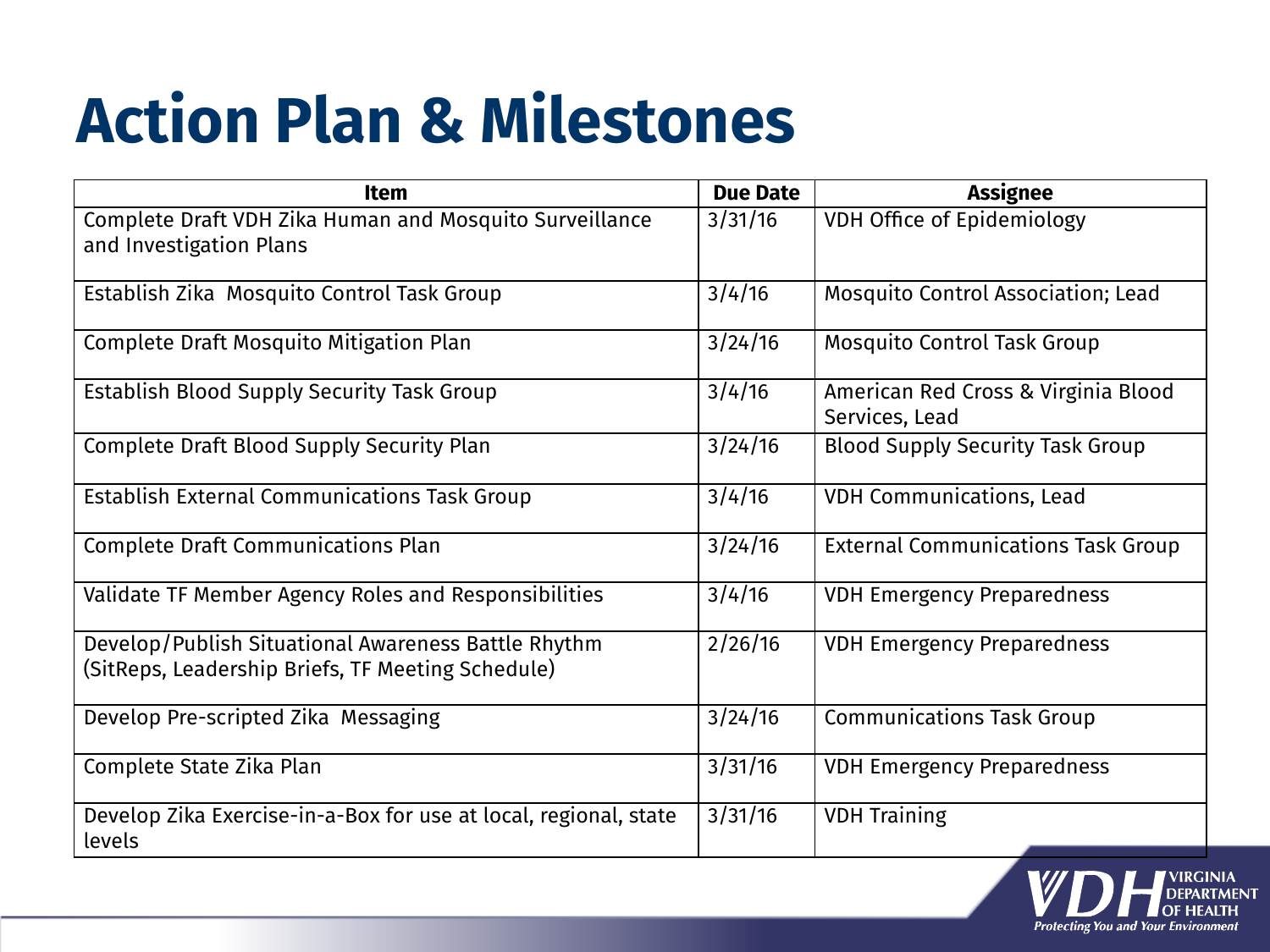

# Action Plan & Milestones
| Item | Due Date | Assignee |
| --- | --- | --- |
| Complete Draft VDH Zika Human and Mosquito Surveillance and Investigation Plans | 3/31/16 | VDH Office of Epidemiology |
| Establish Zika Mosquito Control Task Group | 3/4/16 | Mosquito Control Association; Lead |
| Complete Draft Mosquito Mitigation Plan | 3/24/16 | Mosquito Control Task Group |
| Establish Blood Supply Security Task Group | 3/4/16 | American Red Cross & Virginia Blood Services, Lead |
| Complete Draft Blood Supply Security Plan | 3/24/16 | Blood Supply Security Task Group |
| Establish External Communications Task Group | 3/4/16 | VDH Communications, Lead |
| Complete Draft Communications Plan | 3/24/16 | External Communications Task Group |
| Validate TF Member Agency Roles and Responsibilities | 3/4/16 | VDH Emergency Preparedness |
| Develop/Publish Situational Awareness Battle Rhythm (SitReps, Leadership Briefs, TF Meeting Schedule) | 2/26/16 | VDH Emergency Preparedness |
| Develop Pre-scripted Zika Messaging | 3/24/16 | Communications Task Group |
| Complete State Zika Plan | 3/31/16 | VDH Emergency Preparedness |
| Develop Zika Exercise-in-a-Box for use at local, regional, state levels | 3/31/16 | VDH Training |